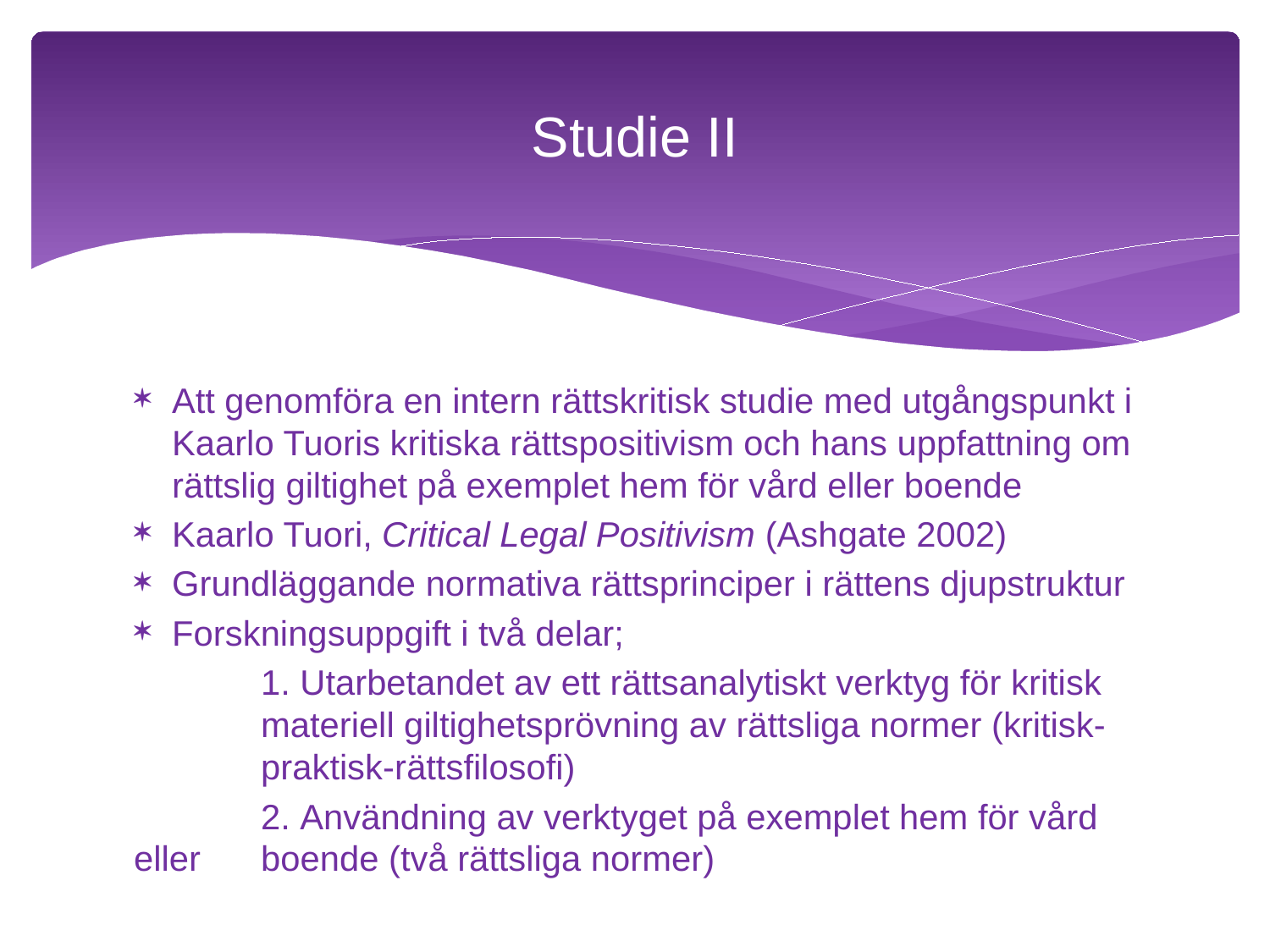

# Studie II
Att genomföra en intern rättskritisk studie med utgångspunkt i Kaarlo Tuoris kritiska rättspositivism och hans uppfattning om rättslig giltighet på exemplet hem för vård eller boende
Kaarlo Tuori, Critical Legal Positivism (Ashgate 2002)
Grundläggande normativa rättsprinciper i rättens djupstruktur
Forskningsuppgift i två delar;
	1. Utarbetandet av ett rättsanalytiskt verktyg för kritisk 	materiell giltighetsprövning av rättsliga normer (kritisk-	praktisk-rättsfilosofi)
	2. Användning av verktyget på exemplet hem för vård eller 	boende (två rättsliga normer)